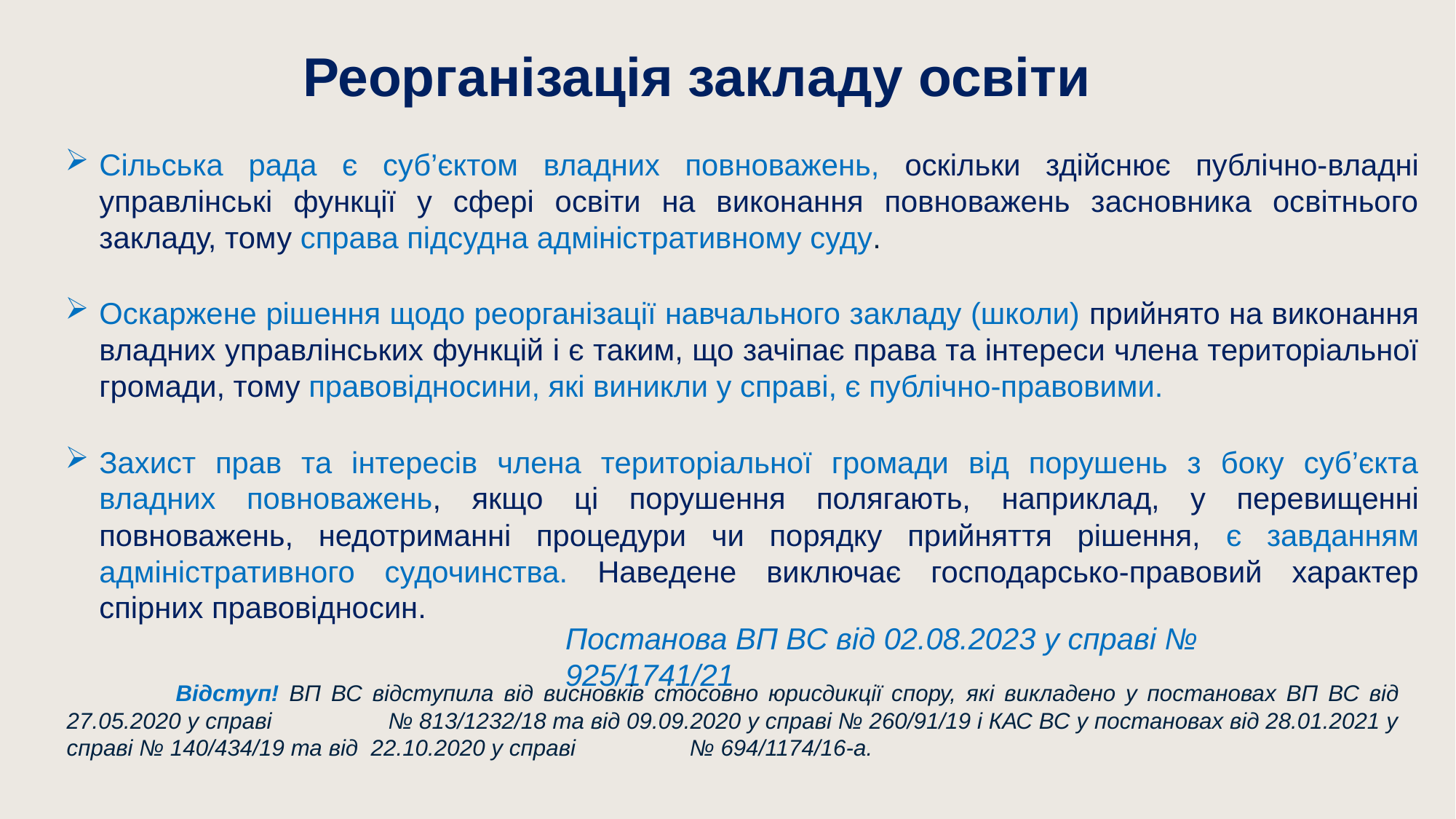

Реорганізація закладу освіти
Сільська рада є суб’єктом владних повноважень, оскільки здійснює публічно-владні управлінські функції у сфері освіти на виконання повноважень засновника освітнього закладу, тому справа підсудна адміністративному суду.

Оскаржене рішення щодо реорганізації навчального закладу (школи) прийнято на виконання владних управлінських функцій і є таким, що зачіпає права та інтереси члена територіальної громади, тому правовідносини, які виникли у справі, є публічно-правовими.

Захист прав та інтересів члена територіальної громади від порушень з боку суб’єкта владних повноважень, якщо ці порушення полягають, наприклад, у перевищенні повноважень, недотриманні процедури чи порядку прийняття рішення, є завданням адміністративного судочинства. Наведене виключає господарсько-правовий характер спірних правовідносин.
Постанова ВП ВС від 02.08.2023 у справі № 925/1741/21
	Відступ! ВП ВС відступила від висновків стосовно юрисдикції спору, які викладено у постановах ВП ВС від 27.05.2020 у справі                  № 813/1232/18 та від 09.09.2020 у справі № 260/91/19 і КАС ВС у постановах від 28.01.2021 у справі № 140/434/19 та від  22.10.2020 у справі                  № 694/1174/16-а.